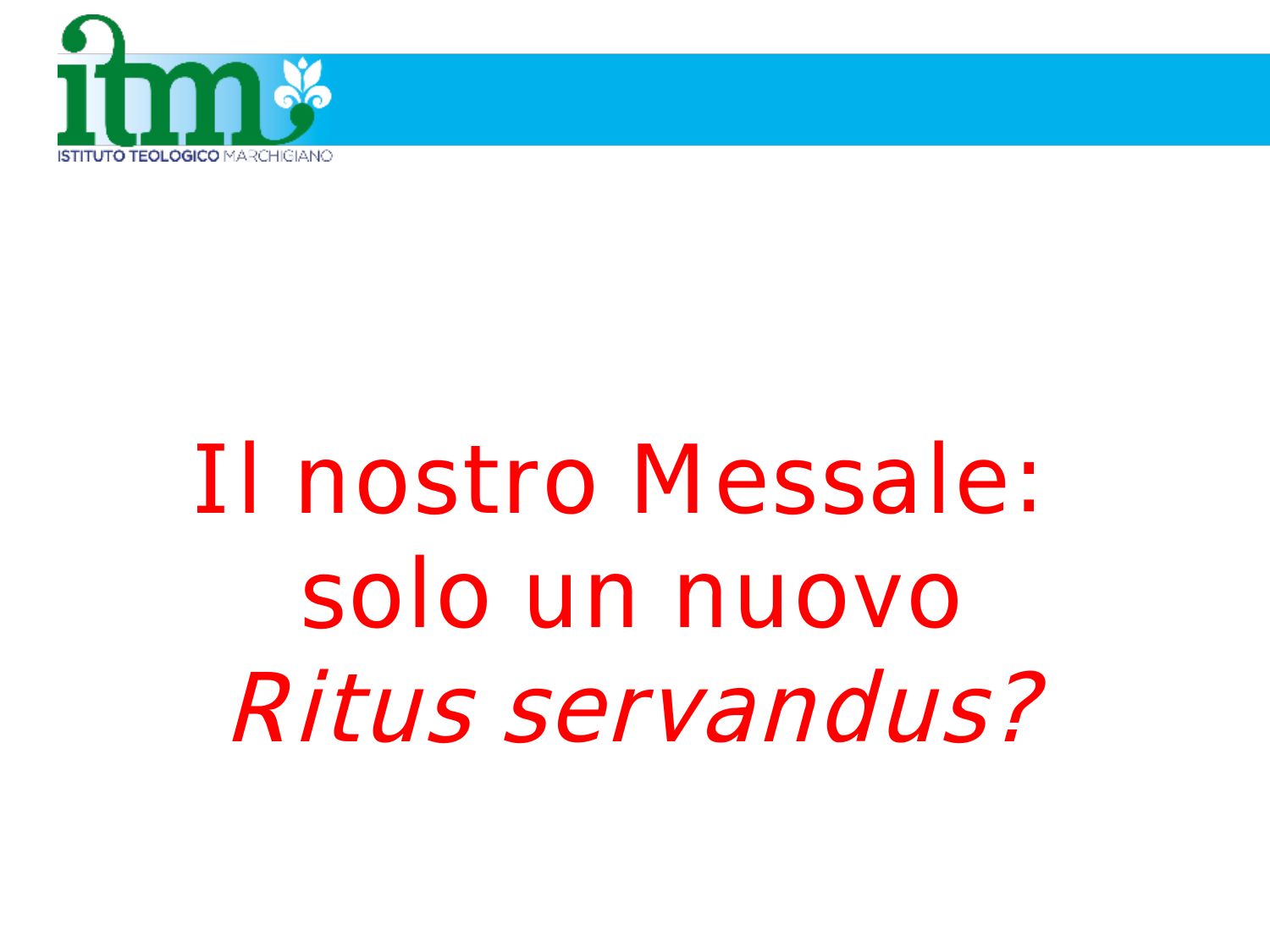

Il nostro Messale:
solo un nuovo
Ritus servandus?